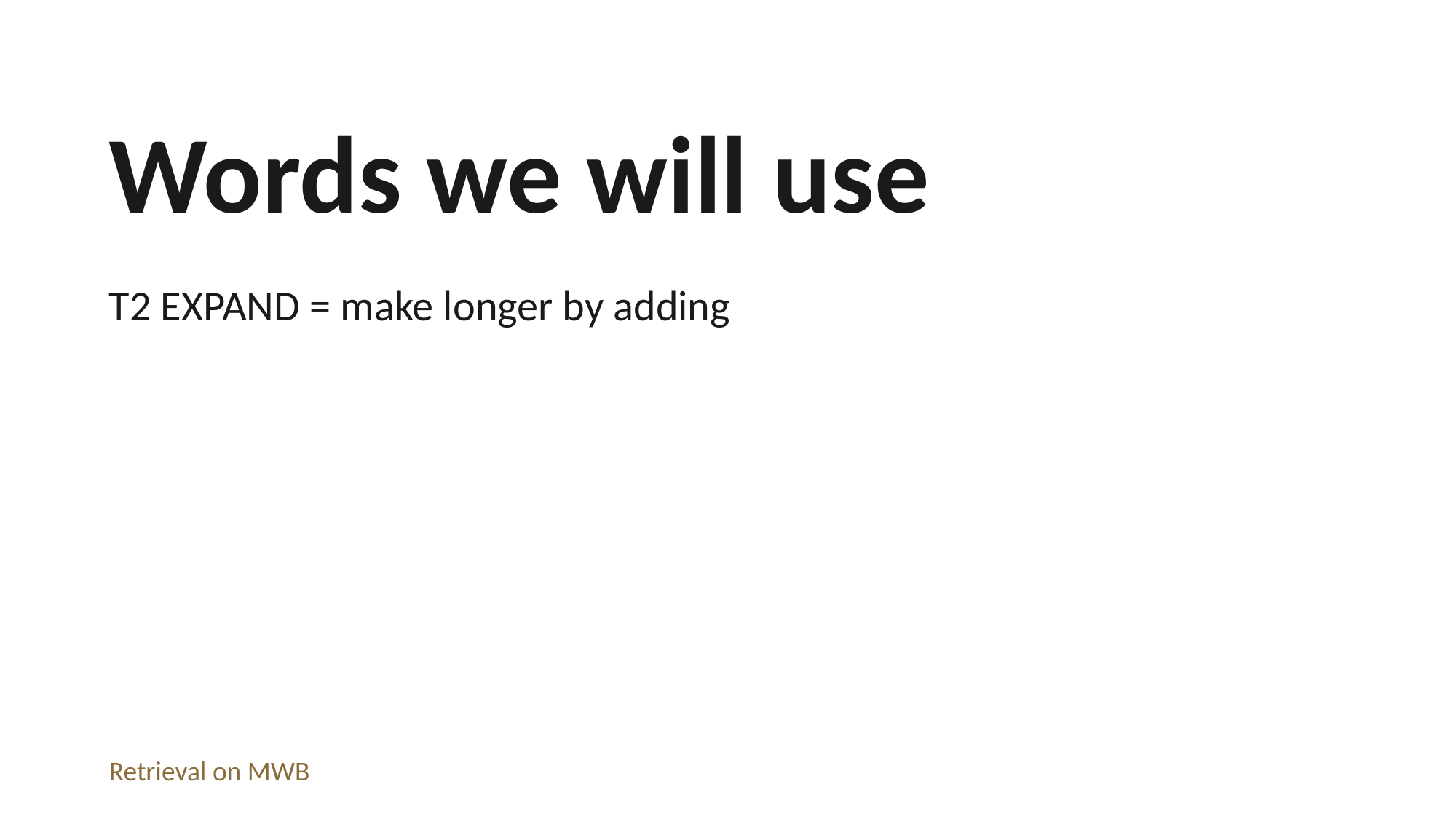

Words we will use
T2 EXPAND = make longer by adding
Retrieval on MWB